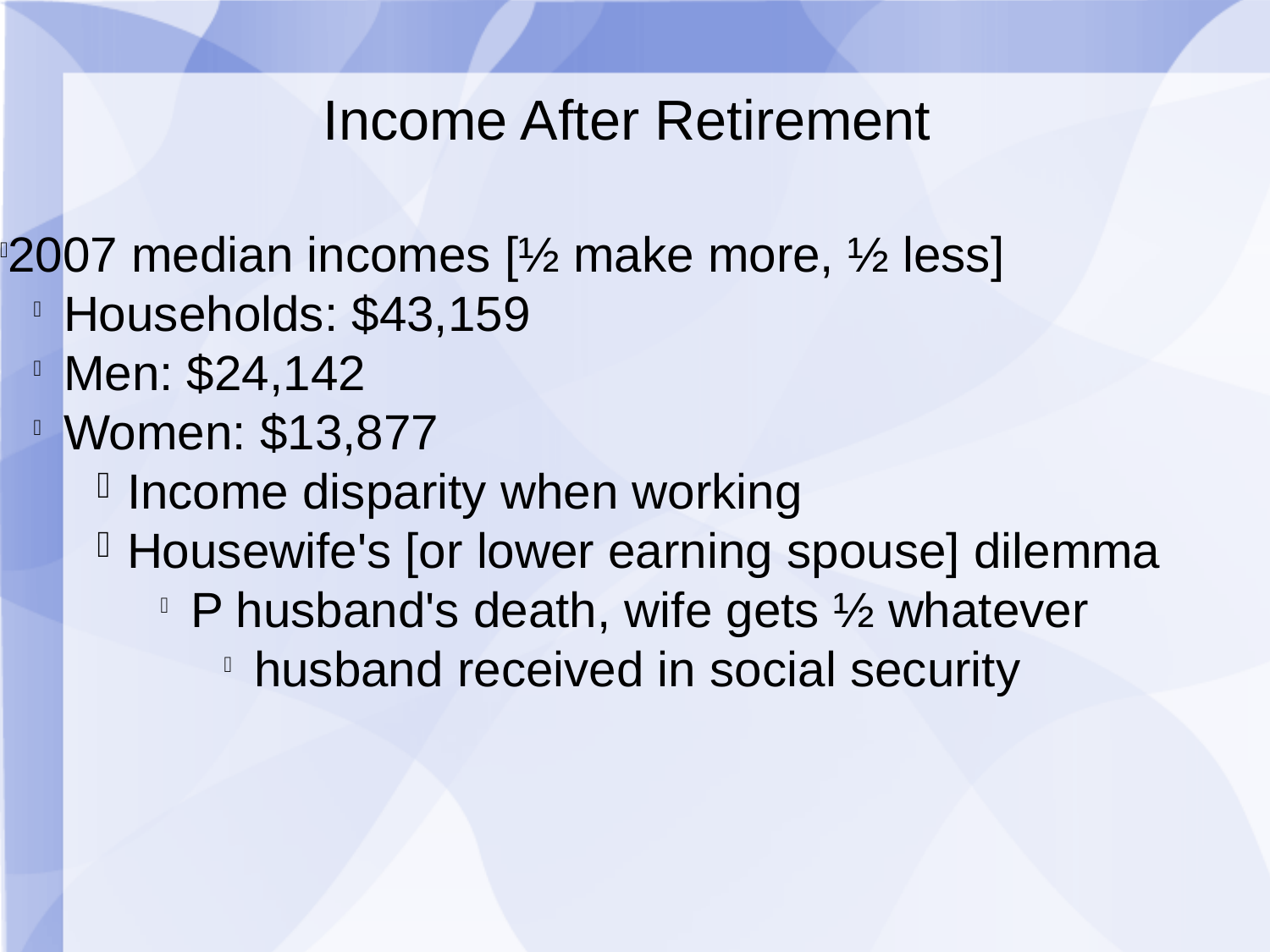

Income After Retirement
2007 median incomes [½ make more, ½ less]
Households: $43,159
Men: $24,142
Women: $13,877
Income disparity when working
Housewife's [or lower earning spouse] dilemma
P husband's death, wife gets ½ whatever
husband received in social security